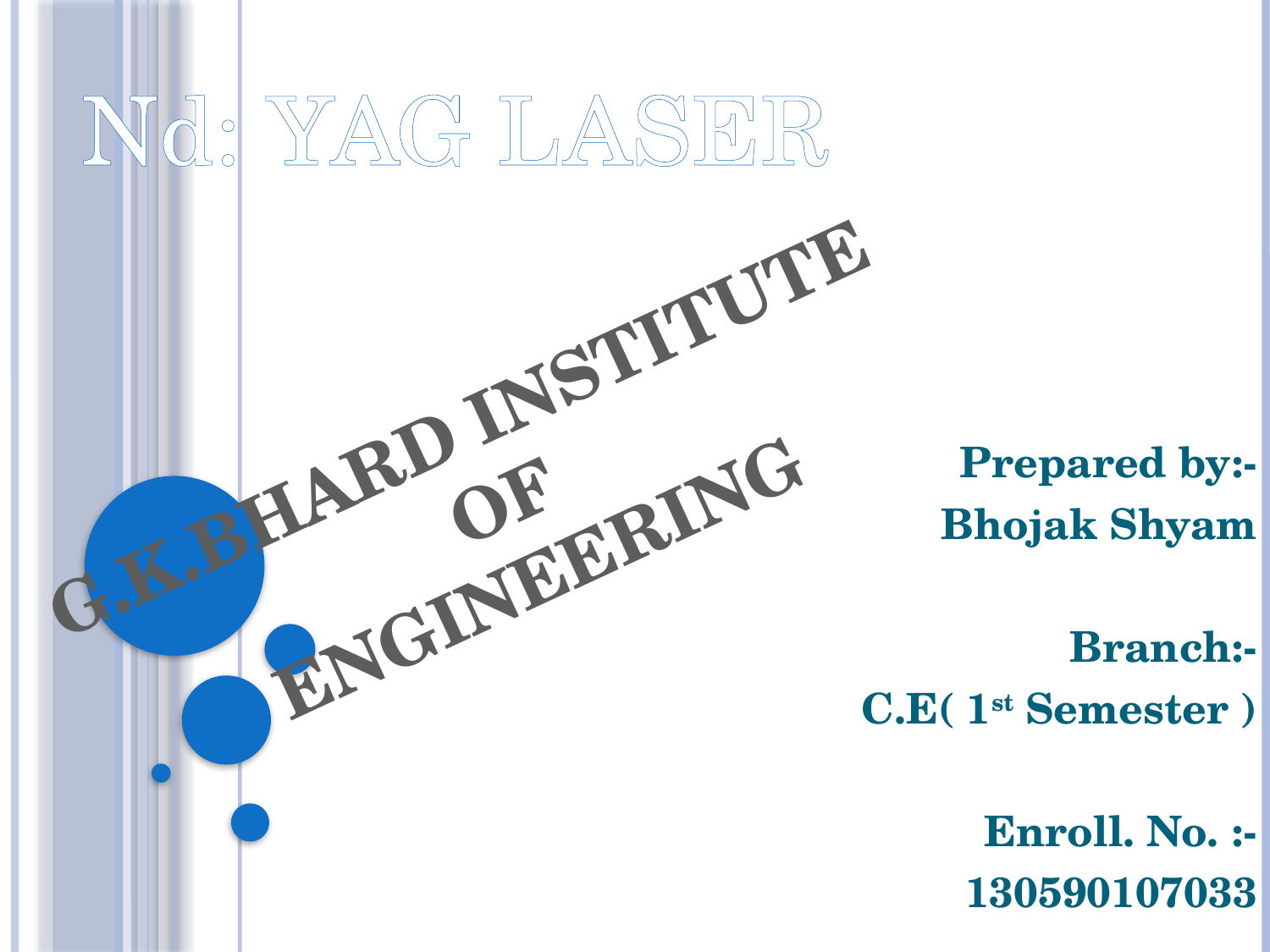

Prepared by:-
Bhojak Shyam

Branch:-
C.E( 1st Semester )

Enroll. No. :-
130590107033

Nd: YAG LASER
G.K.BHARD INSTITUTE
OF
ENGINEERING